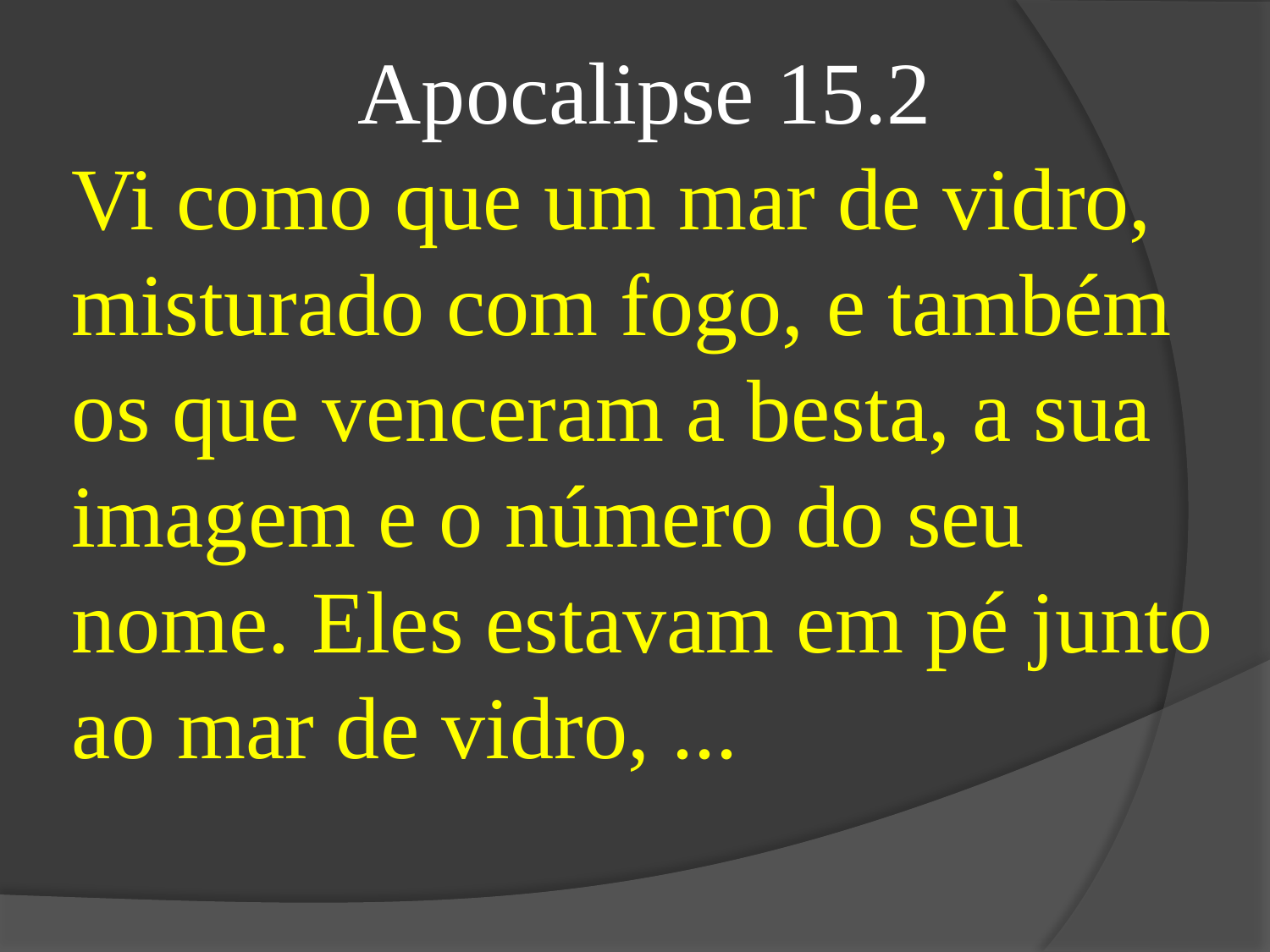

Apocalipse 15.2
Vi como que um mar de vidro, misturado com fogo, e também os que venceram a besta, a sua imagem e o número do seu nome. Eles estavam em pé junto ao mar de vidro, ...